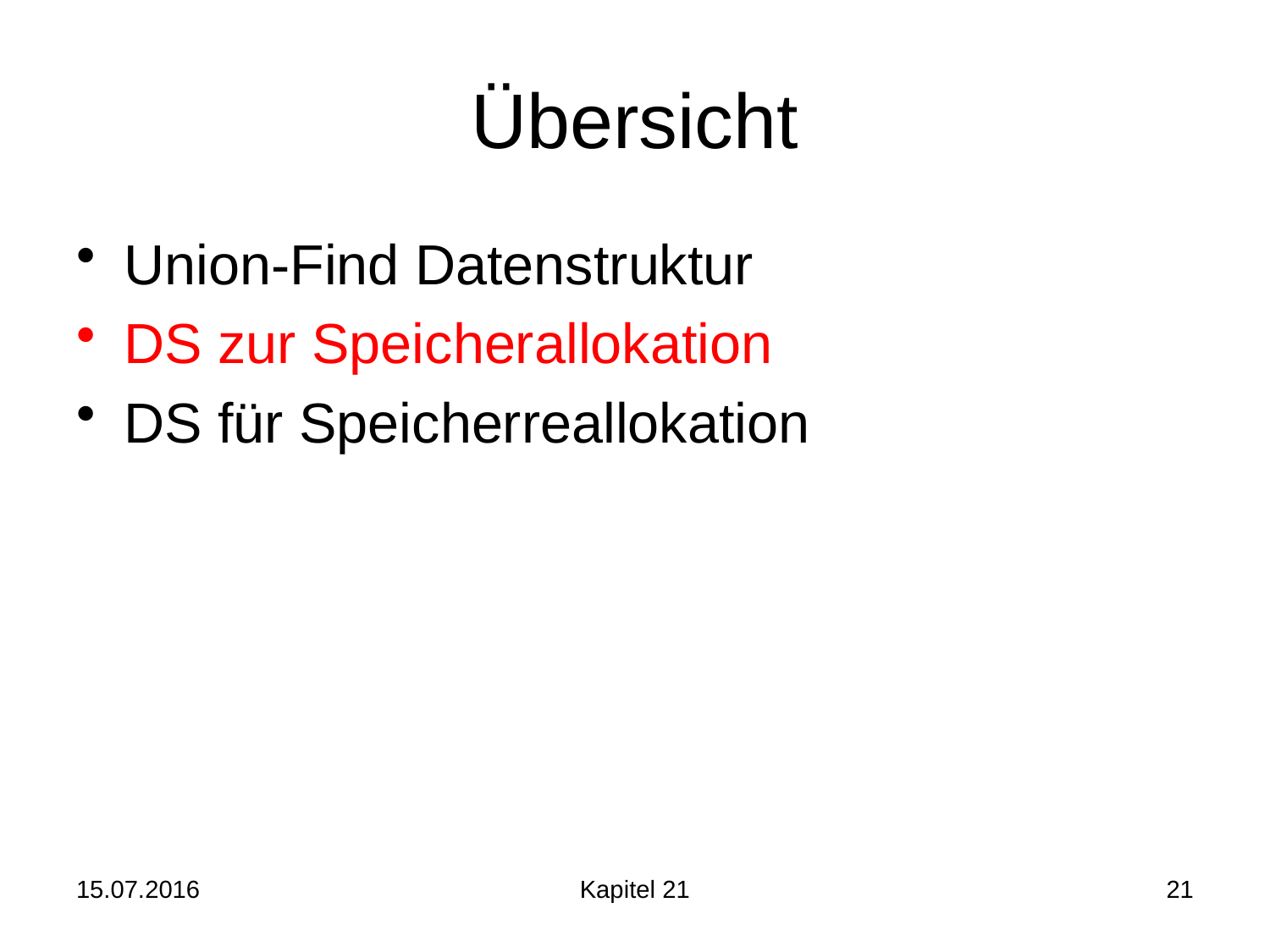

# Übersicht
Union-Find Datenstruktur
DS zur Speicherallokation
DS für Speicherreallokation
15.07.2016
Kapitel 21
21